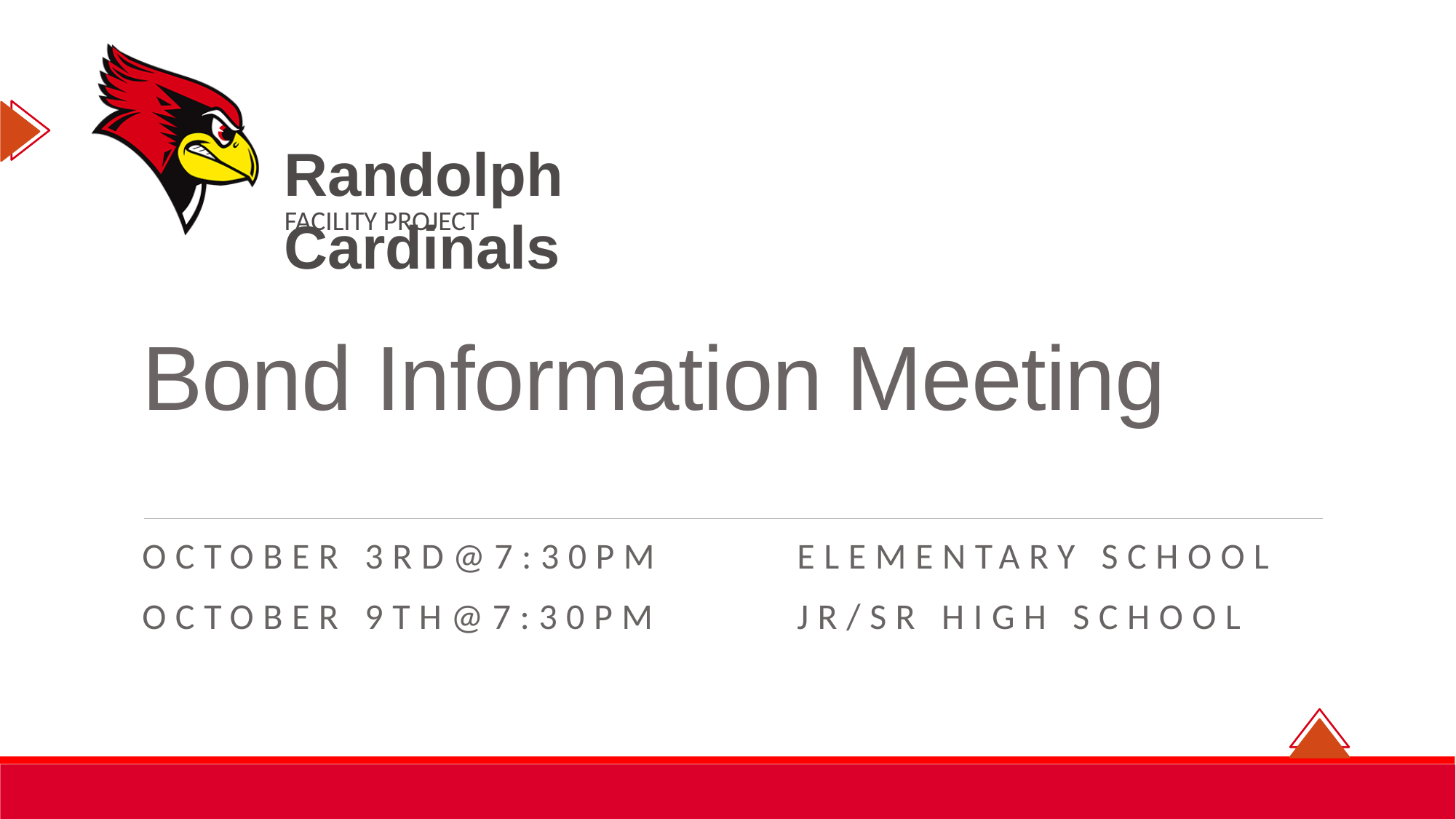

# Bond Information Meeting
October 3rd@7:30pm 		elementary school
October 9th@7:30pm		Jr/Sr High school